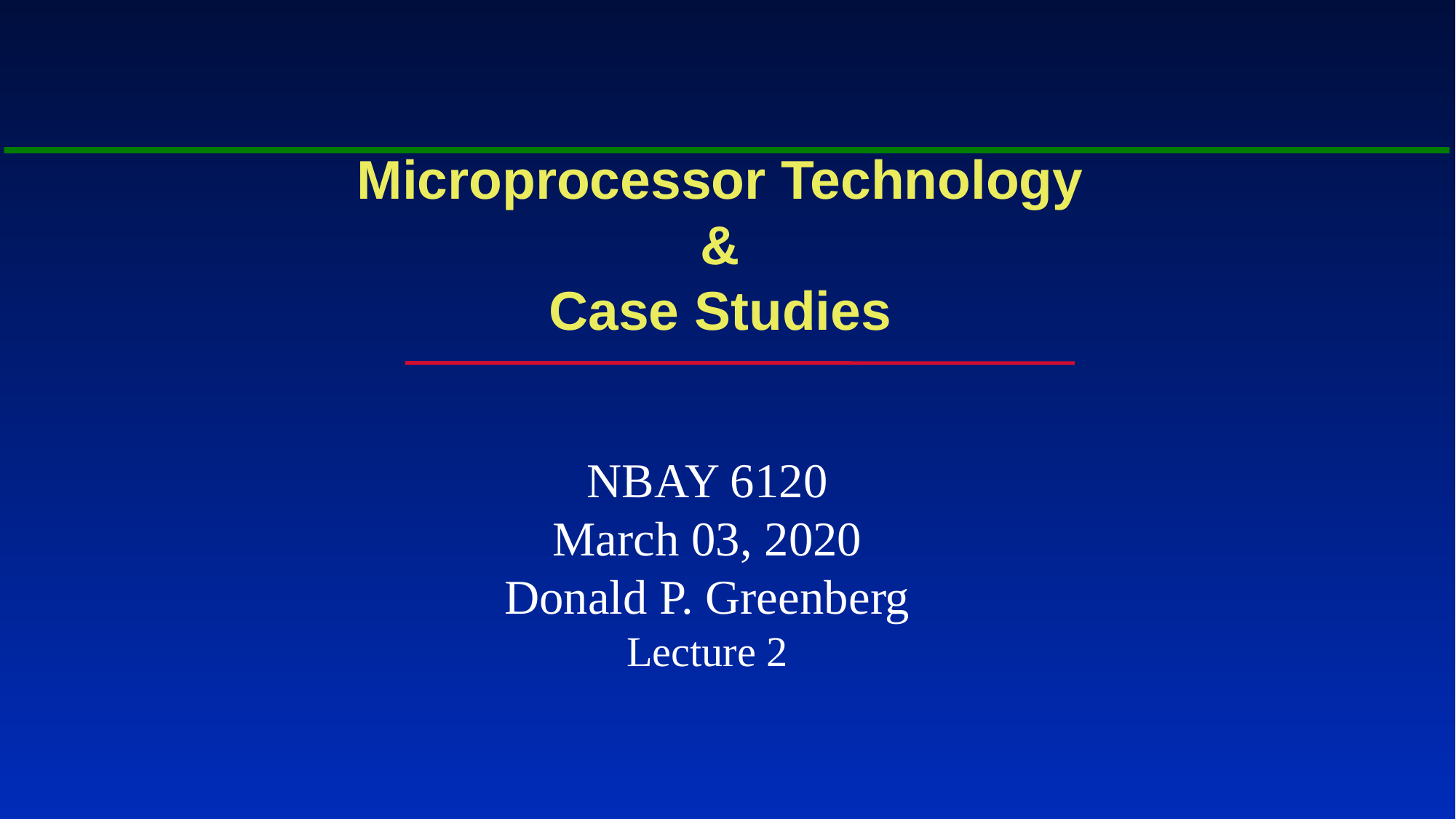

Microprocessor Technology
&
Case Studies

NBAY 6120
March 03, 2020
Donald P. Greenberg
Lecture 2